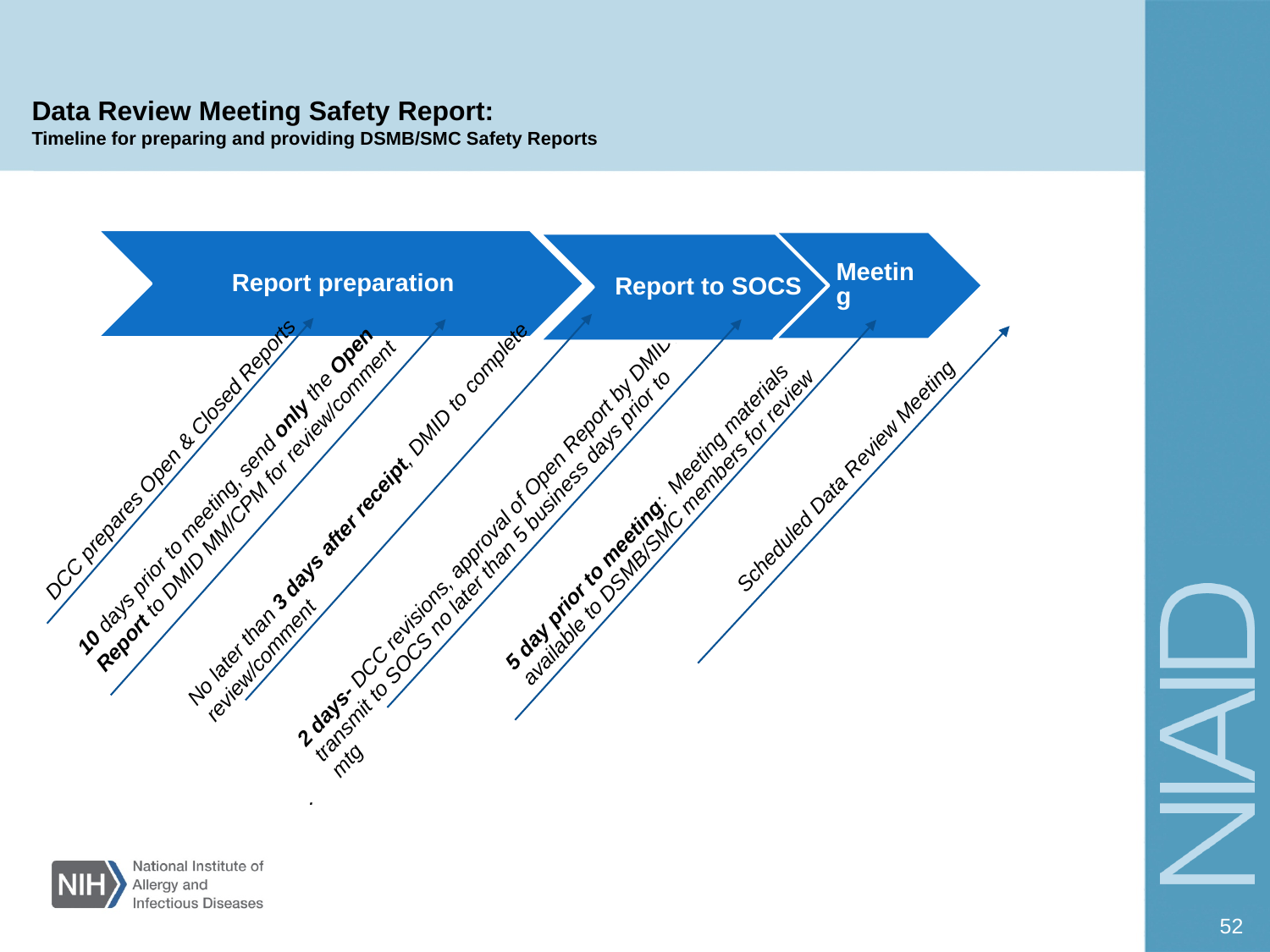

# Data Review Meeting Safety Report: Timeline for preparing and providing DSMB/SMC Safety Reports
Report preparation
  Report to SOCS
Meeting

DCC prepares Open & Closed Reports
Scheduled Data Review Meeting

5 day prior to meeting:  Meeting materials available to DSMB/SMC members for review
No later than 3 days after receipt, DMID to complete review/comment
2 days- DCC revisions, approval of Open Report by DMID,
transmit to SOCS no later than 5 business days prior to mtg
.
10 days prior to meeting, send only the Open Report to DMID MM/CPM for review/comment
52